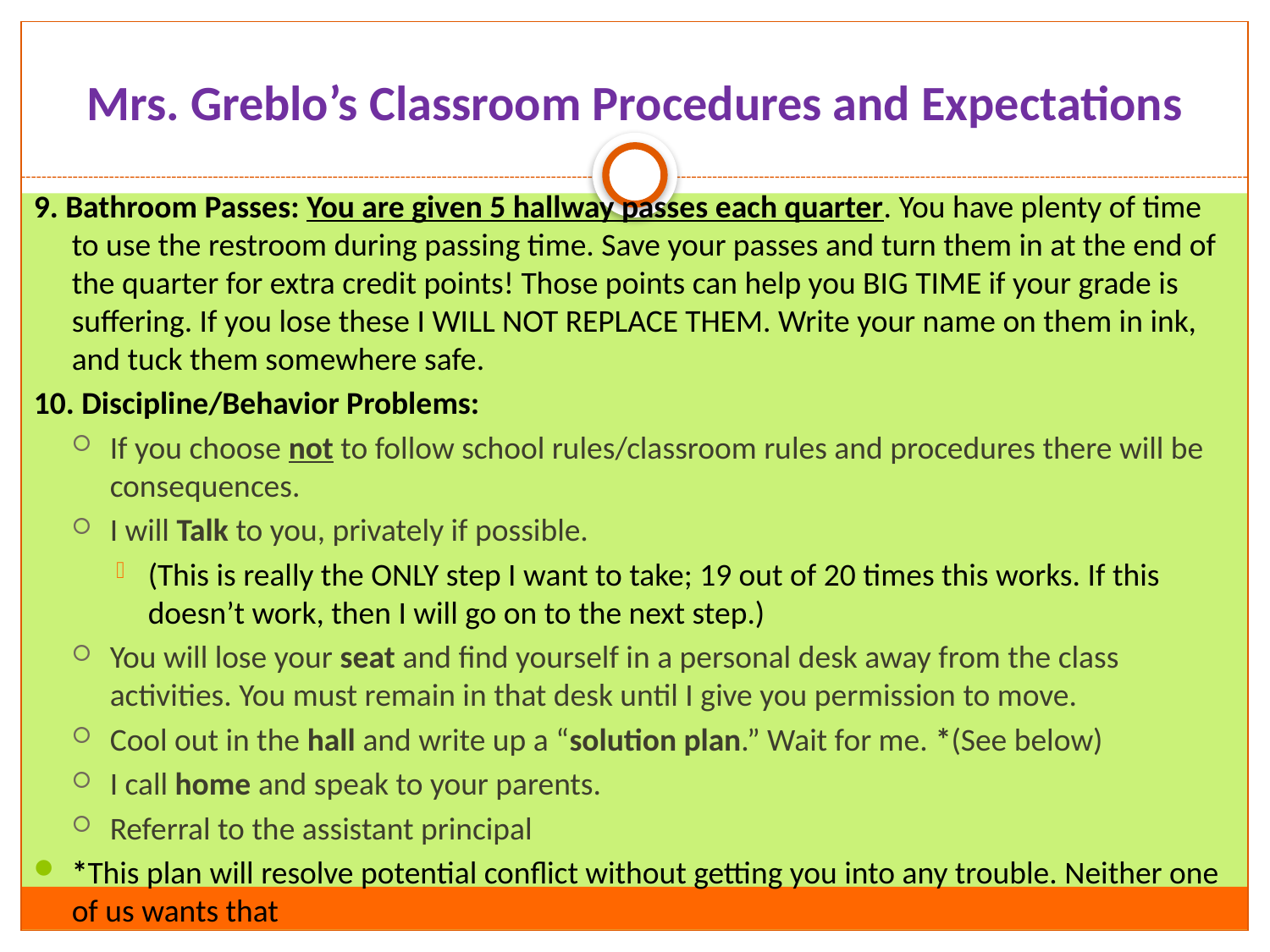

# Mrs. Greblo’s Classroom Procedures and Expectations
9. Bathroom Passes: You are given 5 hallway passes each quarter. You have plenty of time to use the restroom during passing time. Save your passes and turn them in at the end of the quarter for extra credit points! Those points can help you BIG TIME if your grade is suffering. If you lose these I WILL NOT REPLACE THEM. Write your name on them in ink, and tuck them somewhere safe.
10. Discipline/Behavior Problems:
If you choose not to follow school rules/classroom rules and procedures there will be consequences.
I will Talk to you, privately if possible.
(This is really the ONLY step I want to take; 19 out of 20 times this works. If this doesn’t work, then I will go on to the next step.)
You will lose your seat and find yourself in a personal desk away from the class activities. You must remain in that desk until I give you permission to move.
Cool out in the hall and write up a “solution plan.” Wait for me. *(See below)
I call home and speak to your parents.
Referral to the assistant principal
*This plan will resolve potential conflict without getting you into any trouble. Neither one of us wants that